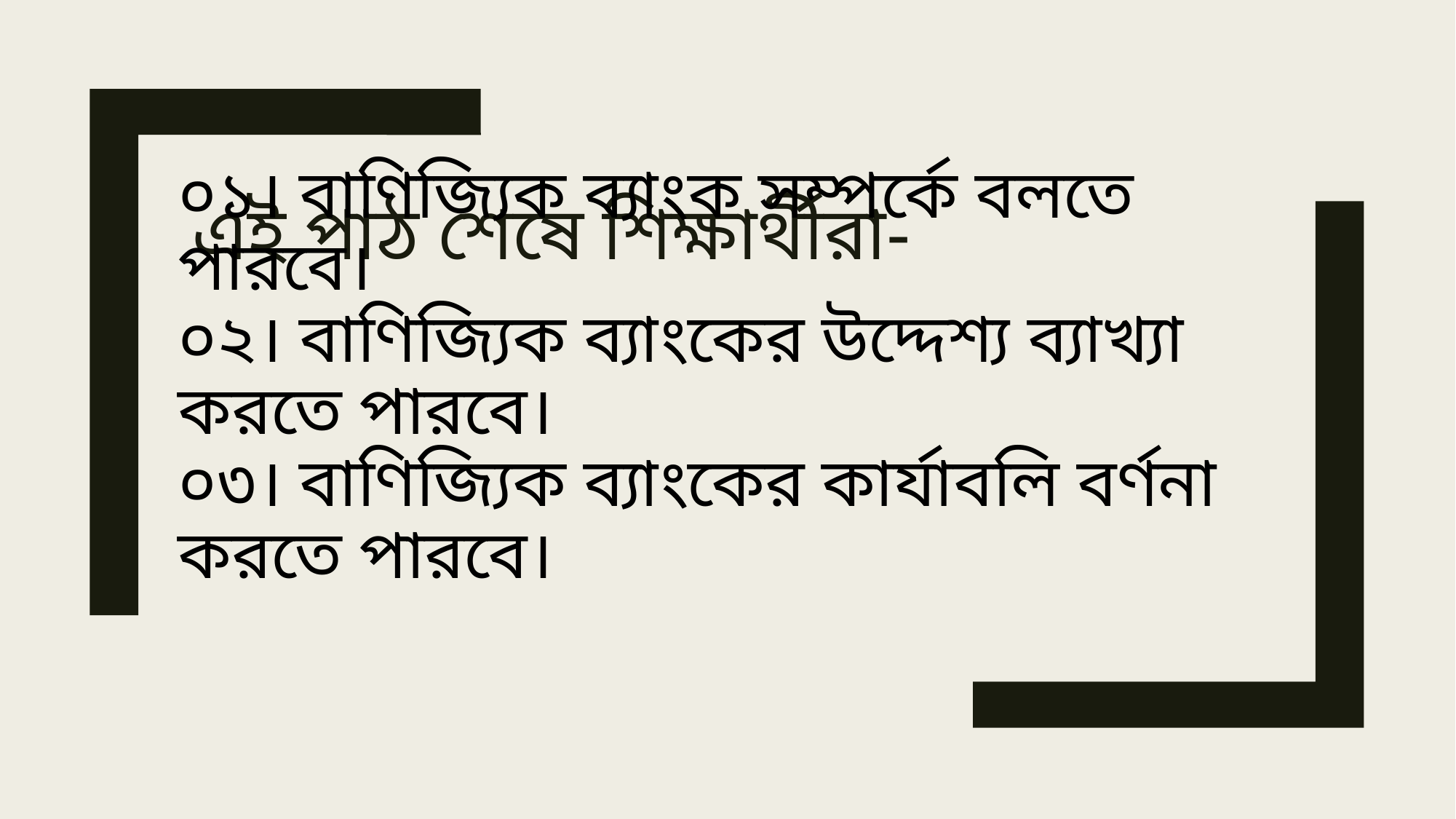

# এই পাঠ শেষে শিক্ষার্থীরা-
০১। বাণিজ্যিক ব্যাংক সম্পর্কে বলতে পারবে।
০২। বাণিজ্যিক ব্যাংকের উদ্দেশ্য ব্যাখ্যা করতে পারবে।
০৩। বাণিজ্যিক ব্যাংকের কার্যাবলি বর্ণনা করতে পারবে।